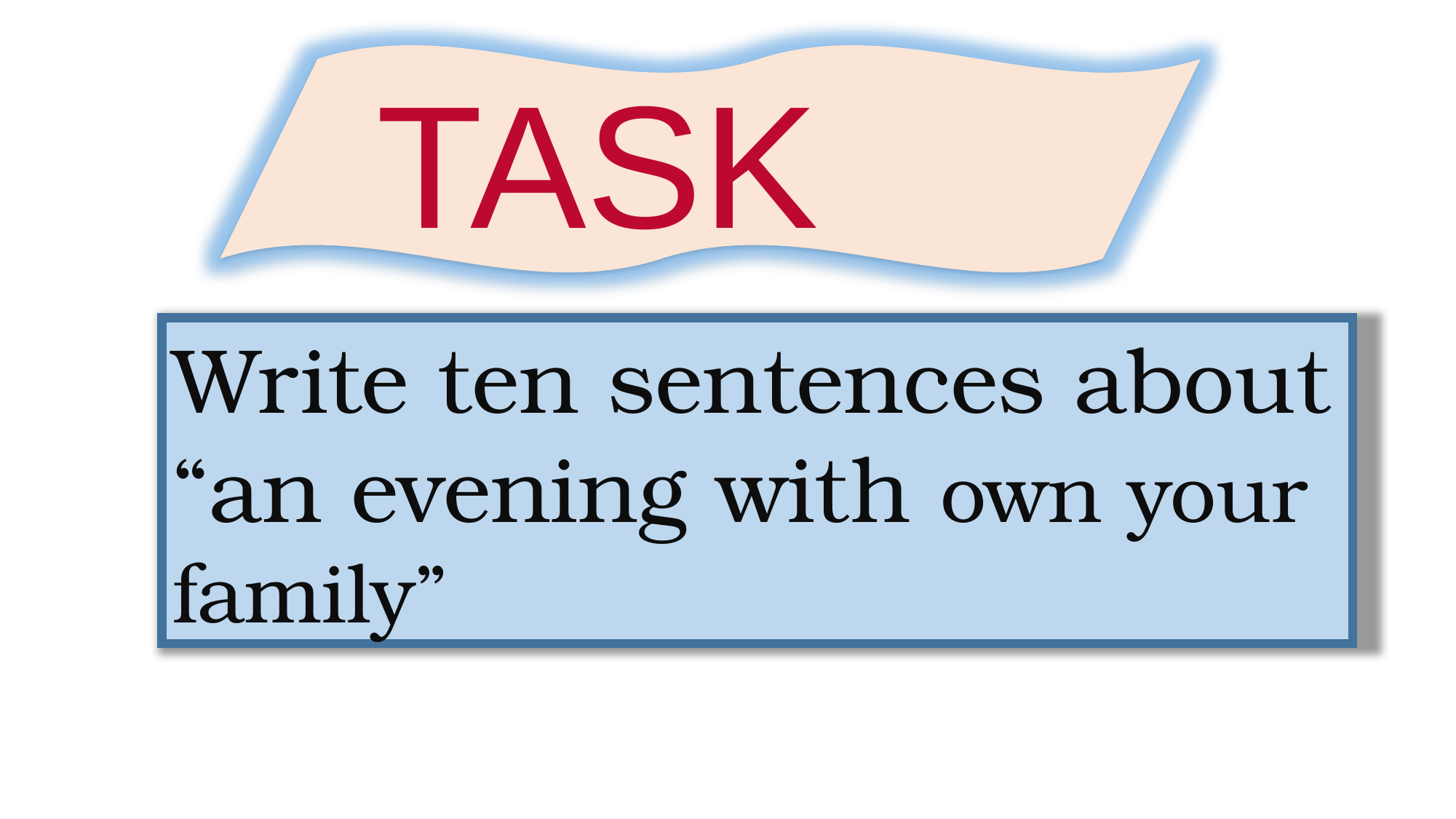

TASK
Write ten sentences about “an evening with own your family”